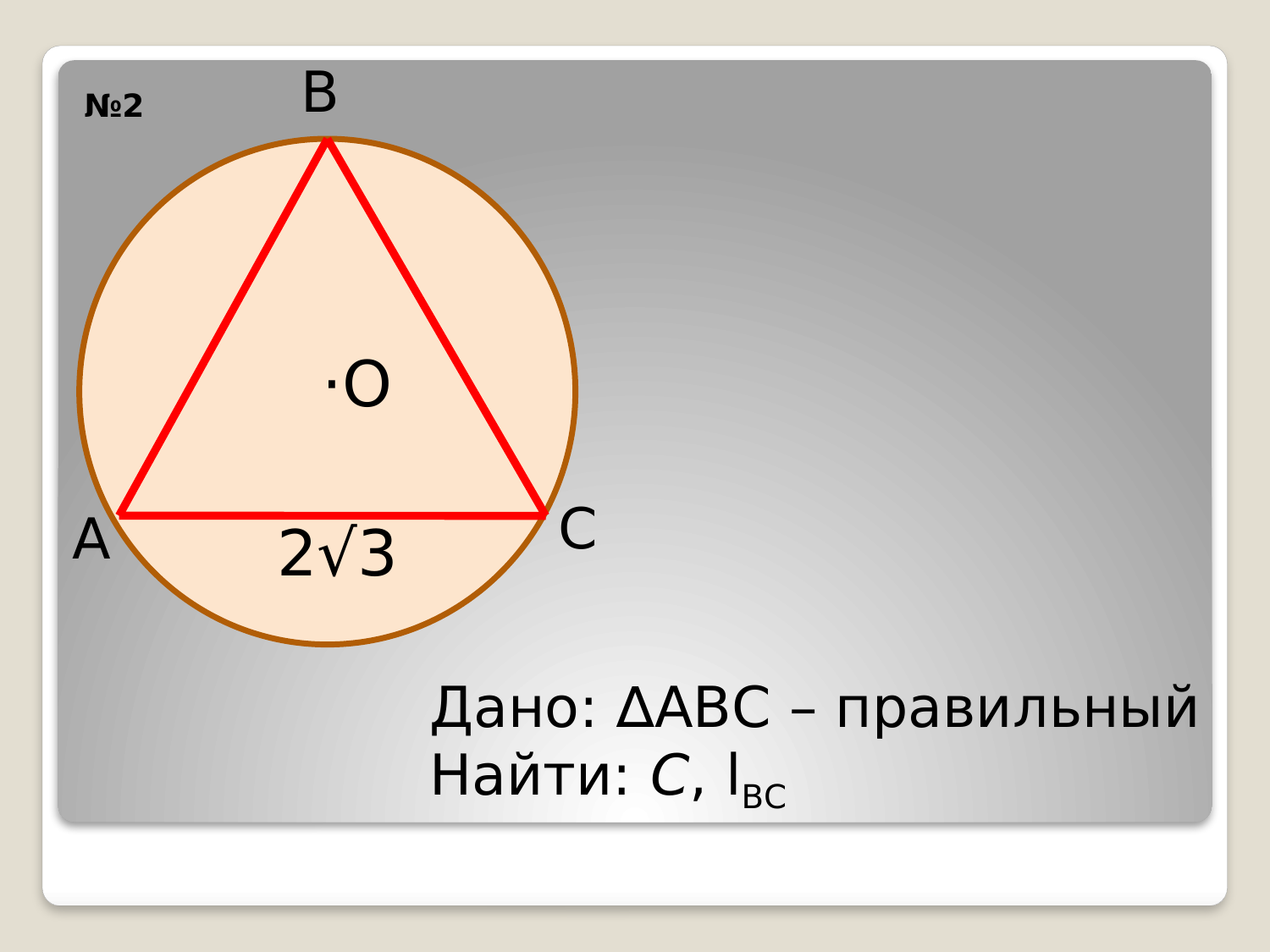

В
№2

·О
С
А
2√3
Дано: ∆АВС – правильный
Найти: С, lВС